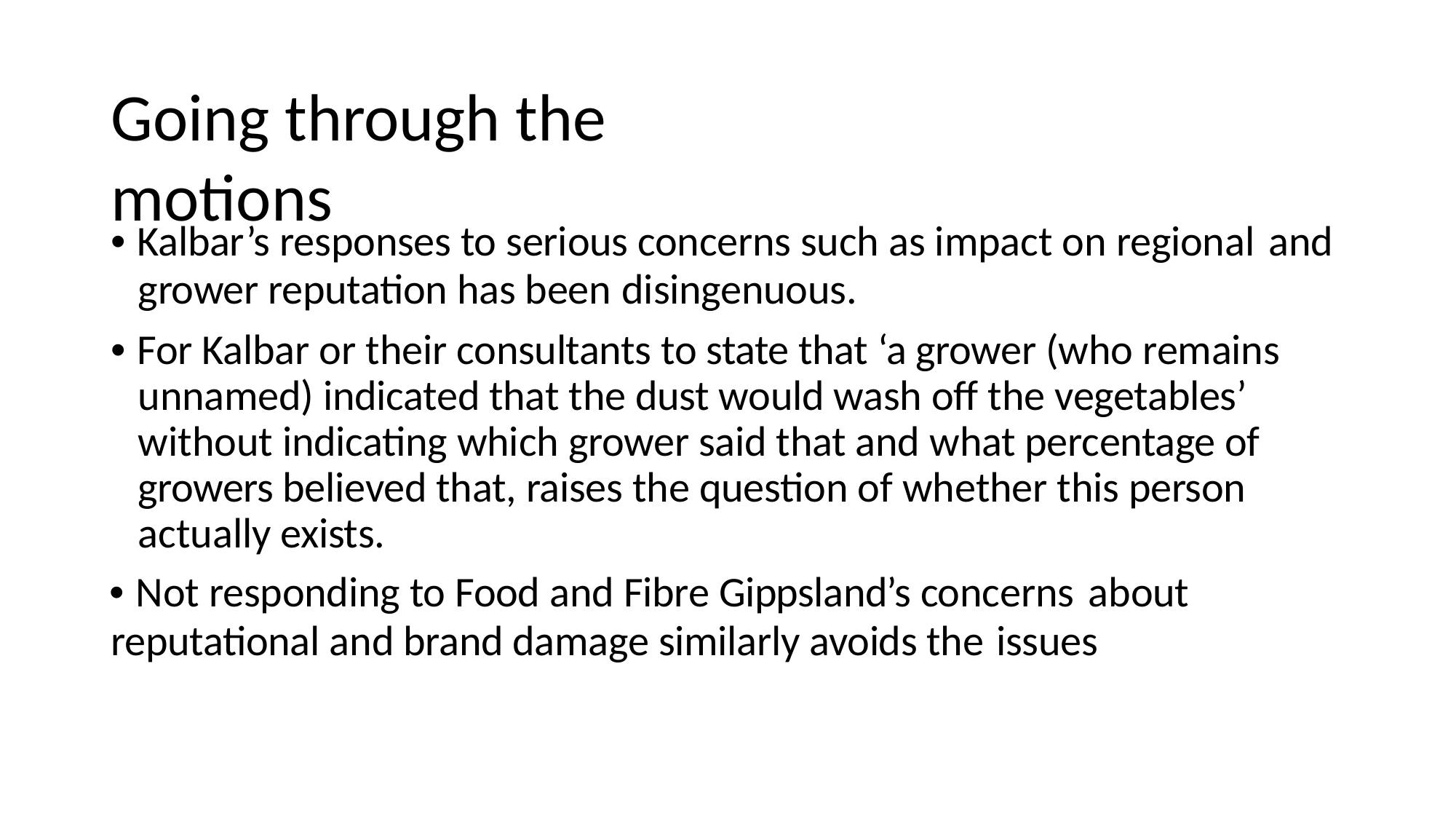

# Going through the motions
• Kalbar’s responses to serious concerns such as impact on regional and
grower reputation has been disingenuous.
• For Kalbar or their consultants to state that ‘a grower (who remains  unnamed) indicated that the dust would wash off the vegetables’  without indicating which grower said that and what percentage of  growers believed that, raises the question of whether this person  actually exists.
• Not responding to Food and Fibre Gippsland’s concerns about
reputational and brand damage similarly avoids the issues